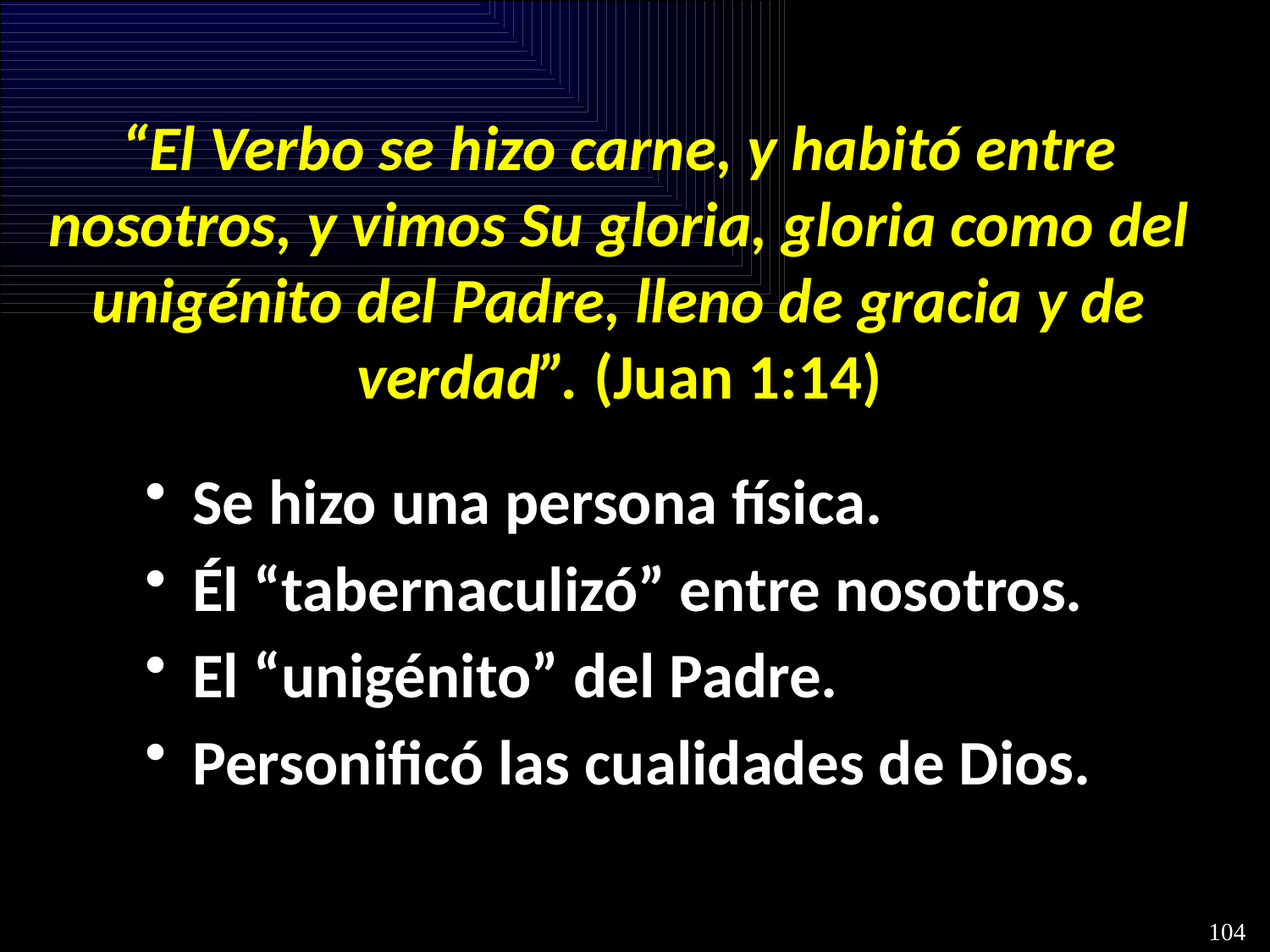

# “El Verbo se hizo carne, y habitó entre nosotros, y vimos Su gloria, gloria como del unigénito del Padre, lleno de gracia y de verdad”. (Juan 1:14)
Se hizo una persona física.
Él “tabernaculizó” entre nosotros.
El “unigénito” del Padre.
Personificó las cualidades de Dios.
104